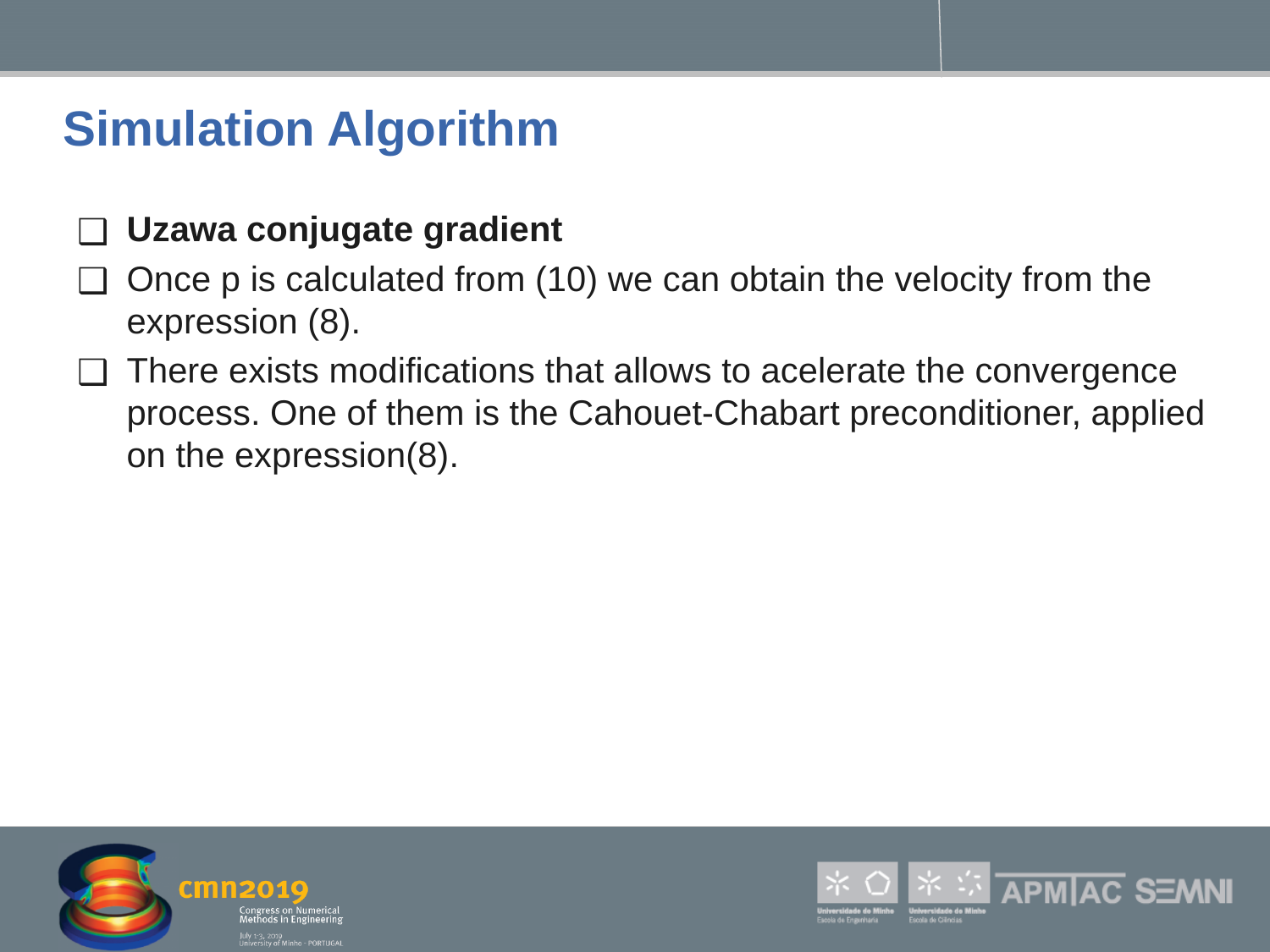

# Simulation Algorithm
Uzawa conjugate gradient
Once p is calculated from (10) we can obtain the velocity from the expression (8).
There exists modifications that allows to acelerate the convergence process. One of them is the Cahouet-Chabart preconditioner, applied on the expression(8).